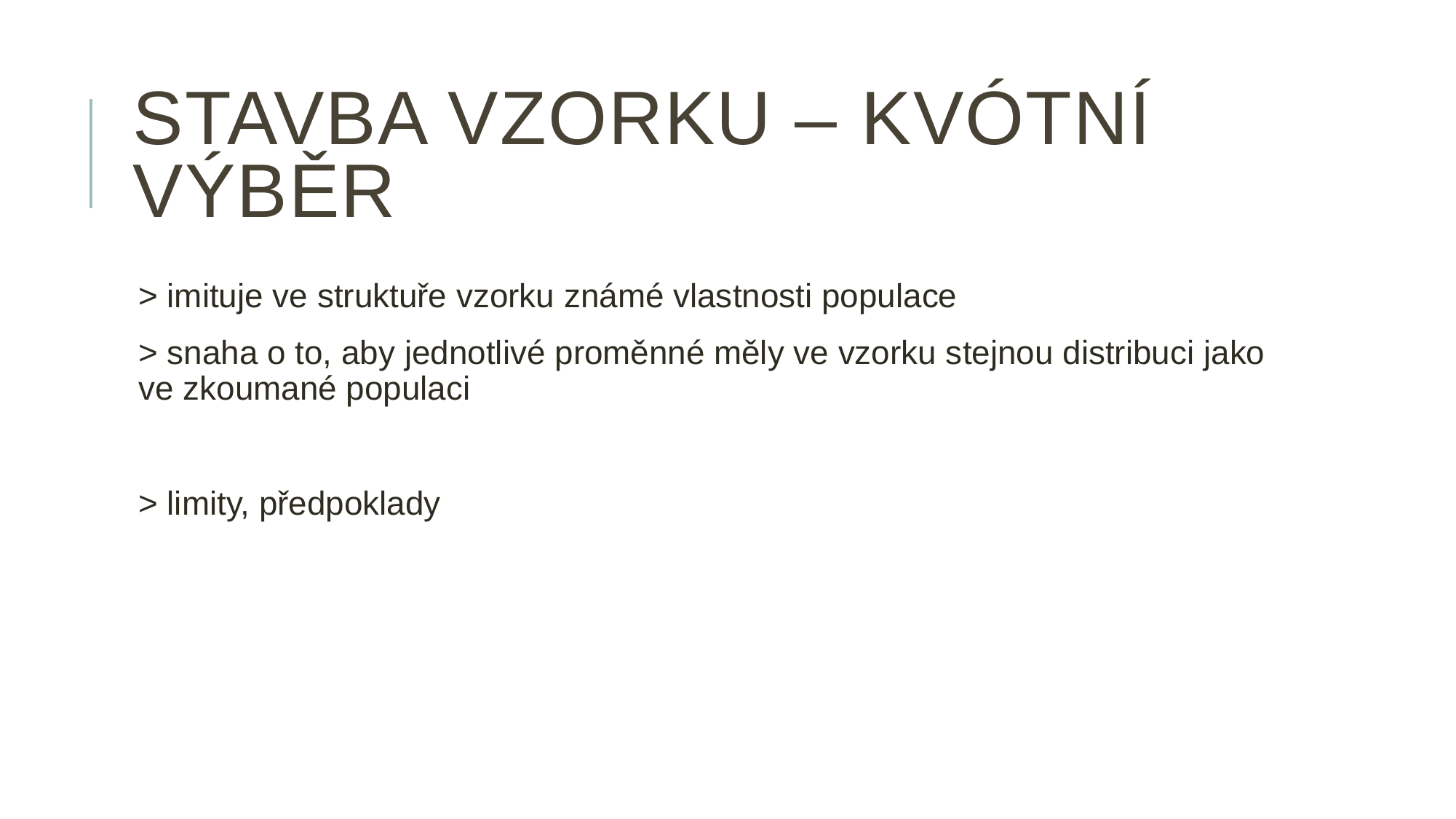

# STAVBA VZORKU – KVÓTNÍ VÝBĚR
> imituje ve struktuře vzorku známé vlastnosti populace
> snaha o to, aby jednotlivé proměnné měly ve vzorku stejnou distribuci jako ve zkoumané populaci

> limity, předpoklady